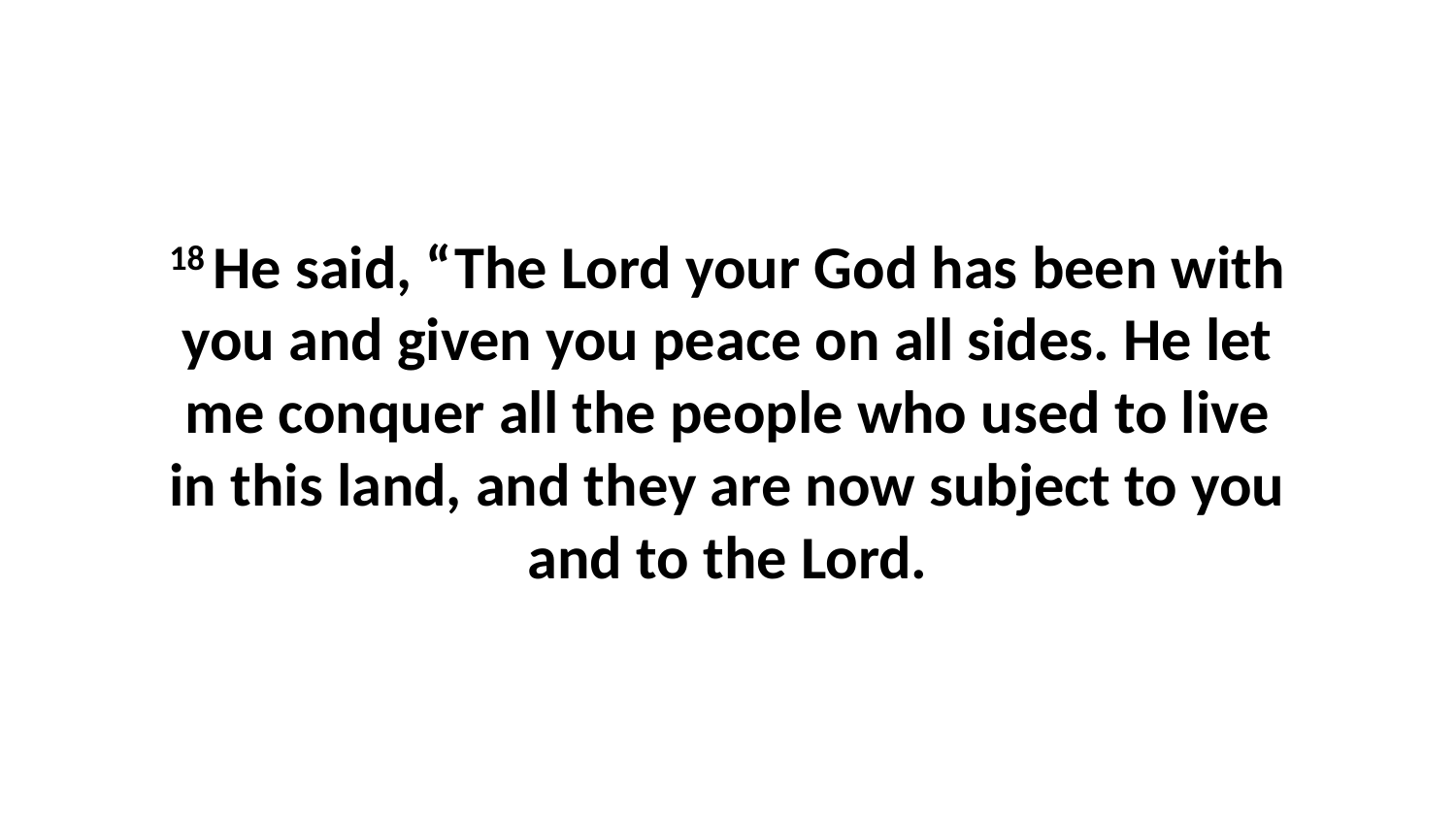

18 He said, “The Lord your God has been with you and given you peace on all sides. He let me conquer all the people who used to live in this land, and they are now subject to you and to the Lord.